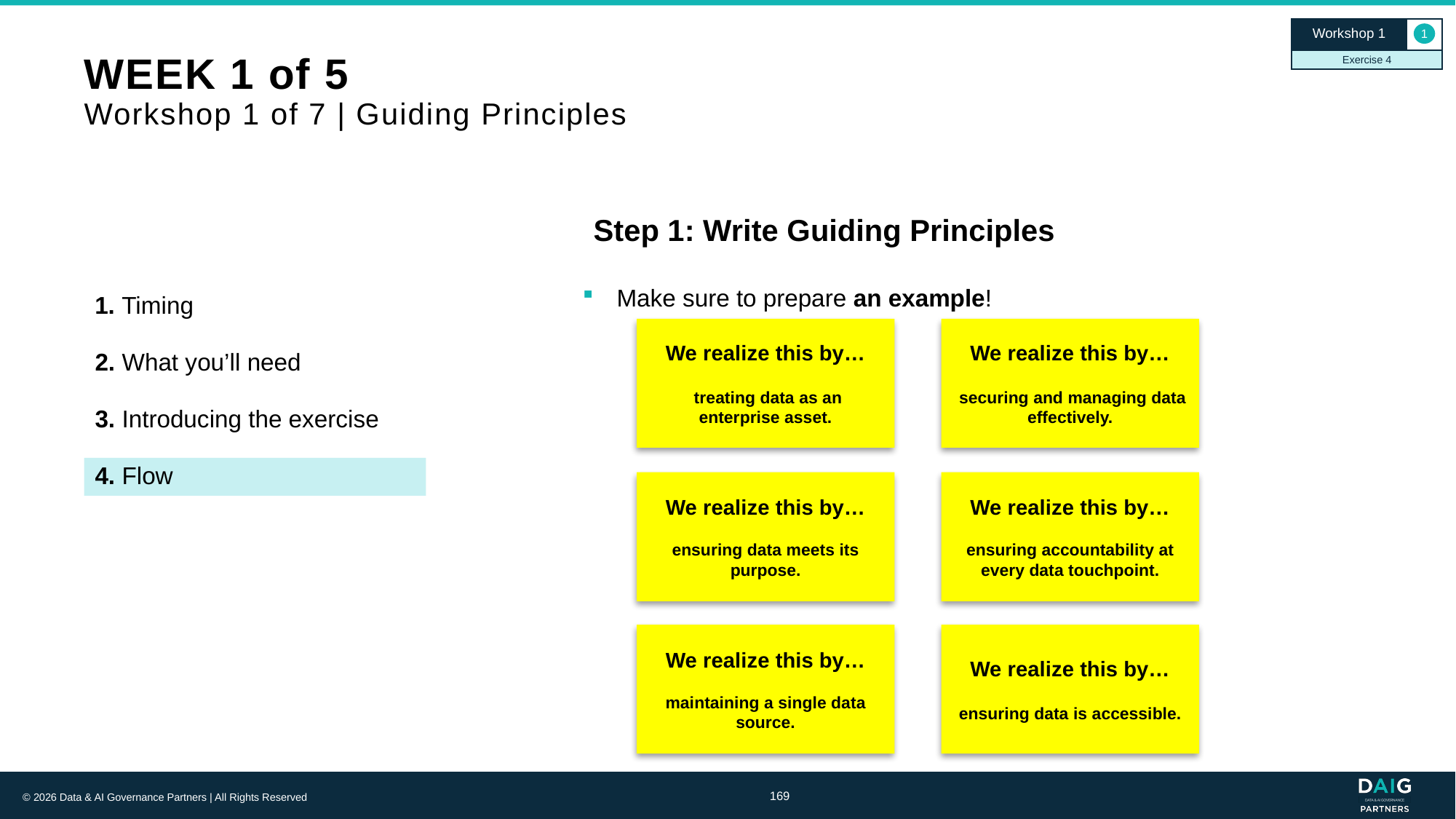

Workshop 1

1
Exercise 4
# WEEK 1 of 5 Workshop 1 of 7 | Guiding Principles
Step 1: Write Guiding Principles
Make sure to prepare an example!
1. Timing
We realize this by…

 treating data as an enterprise asset.
We realize this by…

 securing and managing data effectively.
2. What you’ll need
3. Introducing the exercise
4. Flow
We realize this by…

ensuring data meets its purpose.
We realize this by…

ensuring accountability at every data touchpoint.
We realize this by…

maintaining a single data source.
We realize this by…

ensuring data is accessible.
169
© 2026 Data & AI Governance Partners | All Rights Reserved